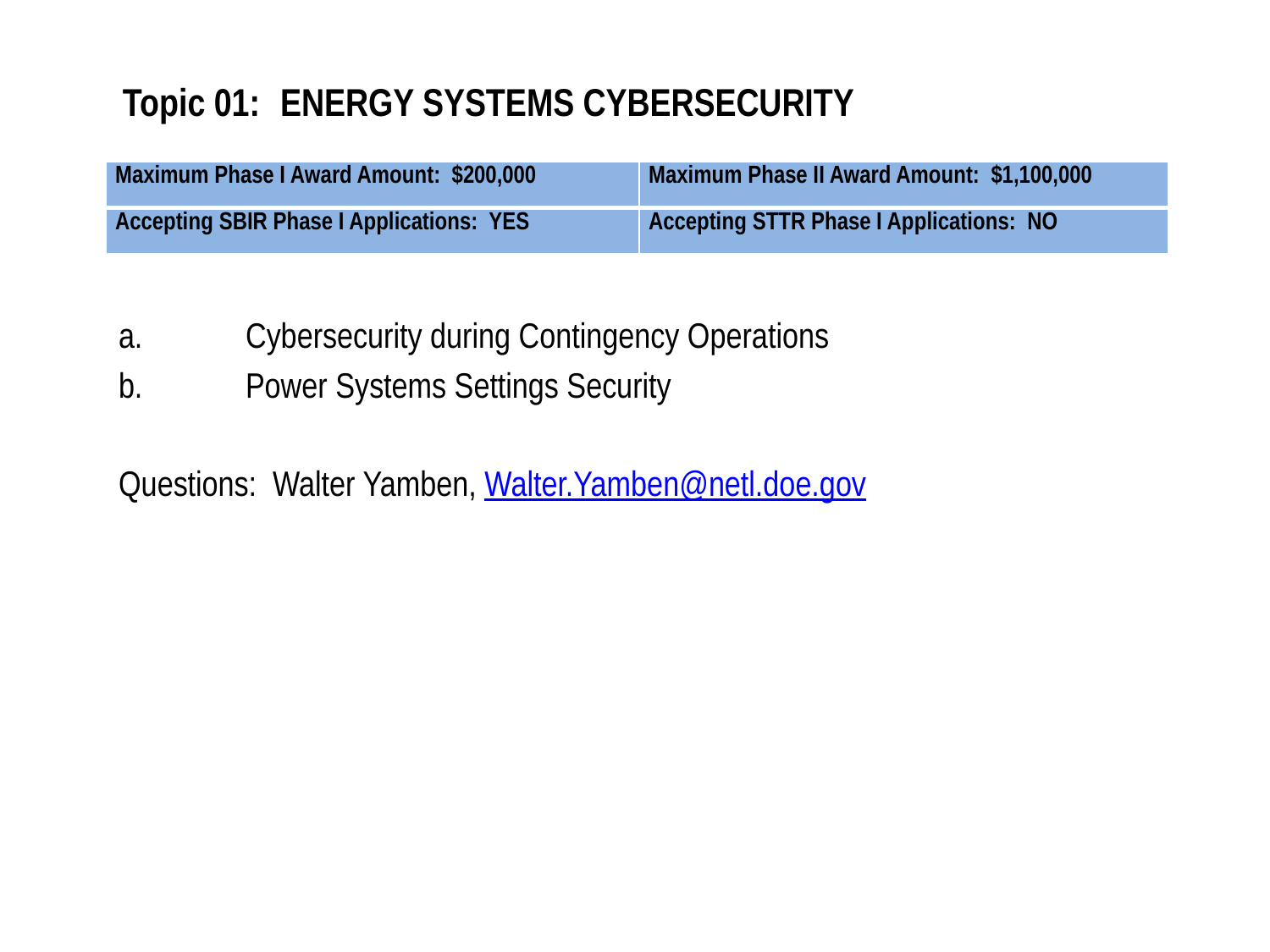

# Topic 01: 	ENERGY SYSTEMS CYBERSECURITY
| Maximum Phase I Award Amount: $200,000 | Maximum Phase II Award Amount: $1,100,000 |
| --- | --- |
| Accepting SBIR Phase I Applications: YES | Accepting STTR Phase I Applications: NO |
a.	Cybersecurity during Contingency Operations
b.	Power Systems Settings Security

Questions:  Walter Yamben, Walter.Yamben@netl.doe.gov